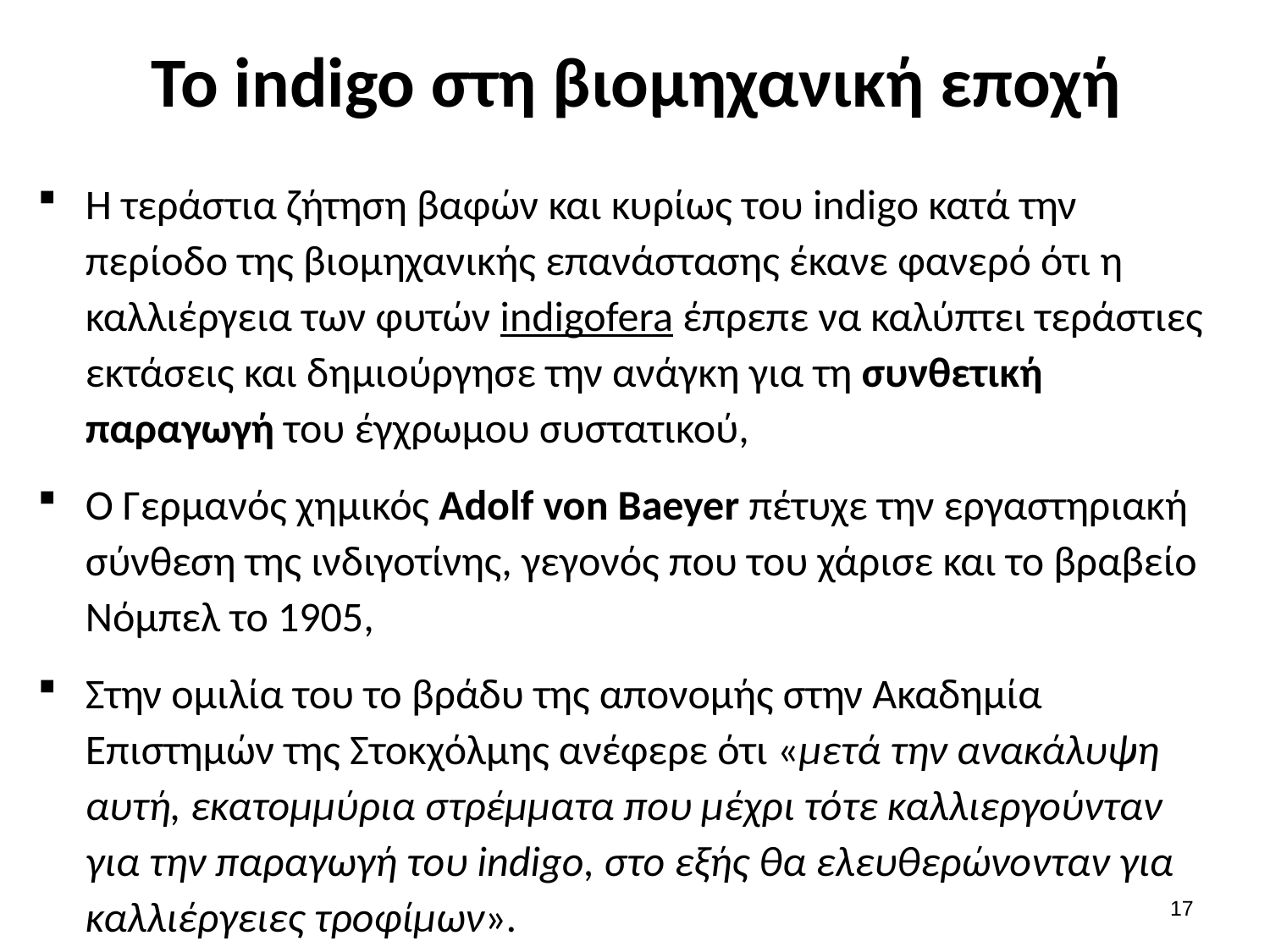

# Το indigo στη βιομηχανική εποχή
Η τεράστια ζήτηση βαφών και κυρίως του indigo κατά την περίοδο της βιομηχανικής επανάστασης έκανε φανερό ότι η καλλιέργεια των φυτών indigofera έπρεπε να καλύπτει τεράστιες εκτάσεις και δημιούργησε την ανάγκη για τη συνθετική παραγωγή του έγχρωμου συστατικού,
Ο Γερμανός χημικός Adolf von Baeyer πέτυχε την εργαστηριακή σύνθεση της ινδιγοτίνης, γεγονός που του χάρισε και το βραβείο Νόμπελ το 1905,
Στην ομιλία του το βράδυ της απονομής στην Ακαδημία Επιστημών της Στοκχόλμης ανέφερε ότι «μετά την ανακάλυψη αυτή, εκατομμύρια στρέμματα που μέχρι τότε καλλιεργούνταν για την παραγωγή του indigo, στο εξής θα ελευθερώνονταν για καλλιέργειες τροφίμων».

17